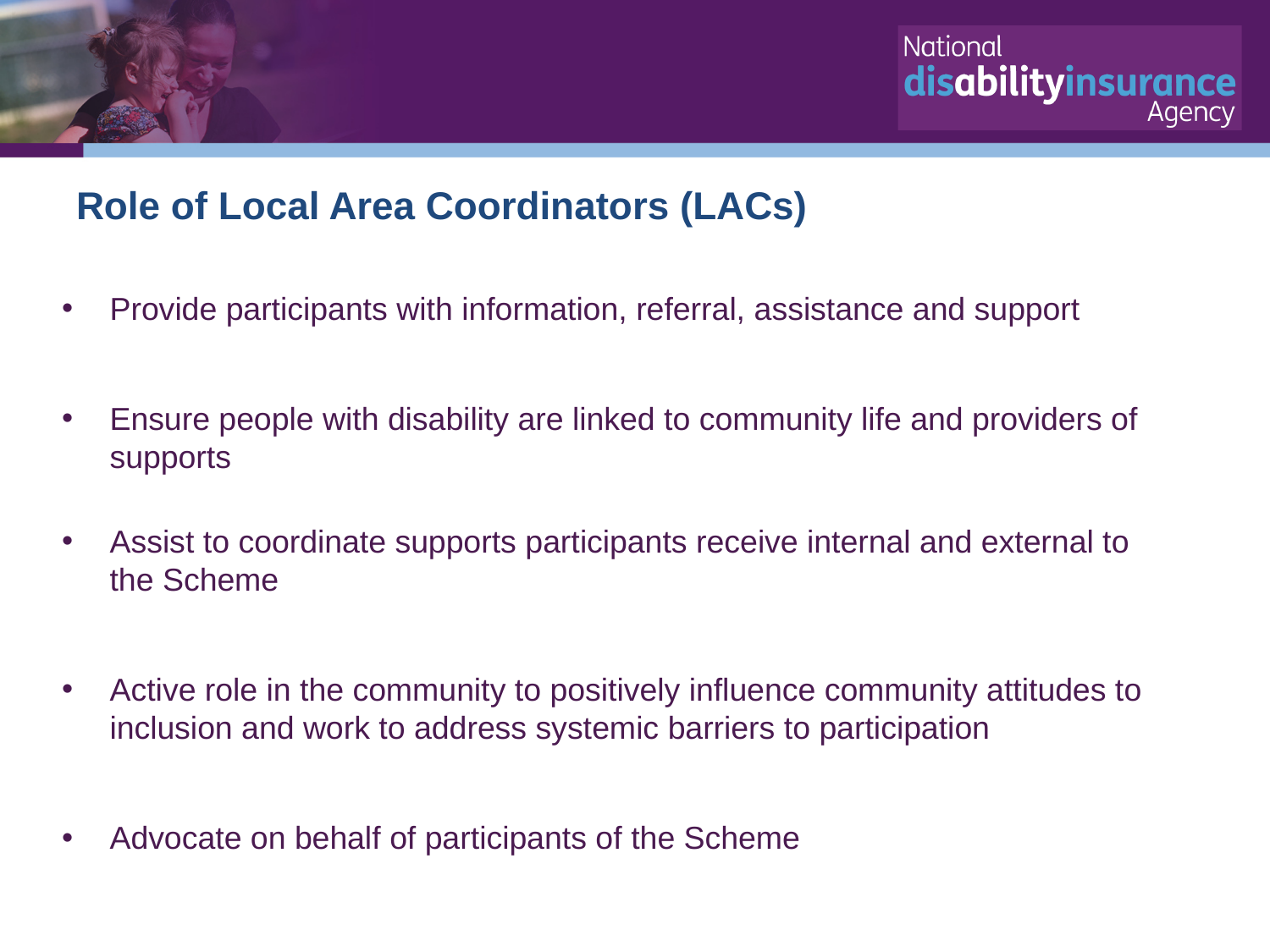

# Role of Local Area Coordinators (LACs)
Provide participants with information, referral, assistance and support

Ensure people with disability are linked to community life and providers of supports

Assist to coordinate supports participants receive internal and external to the Scheme

Active role in the community to positively influence community attitudes to inclusion and work to address systemic barriers to participation

Advocate on behalf of participants of the Scheme